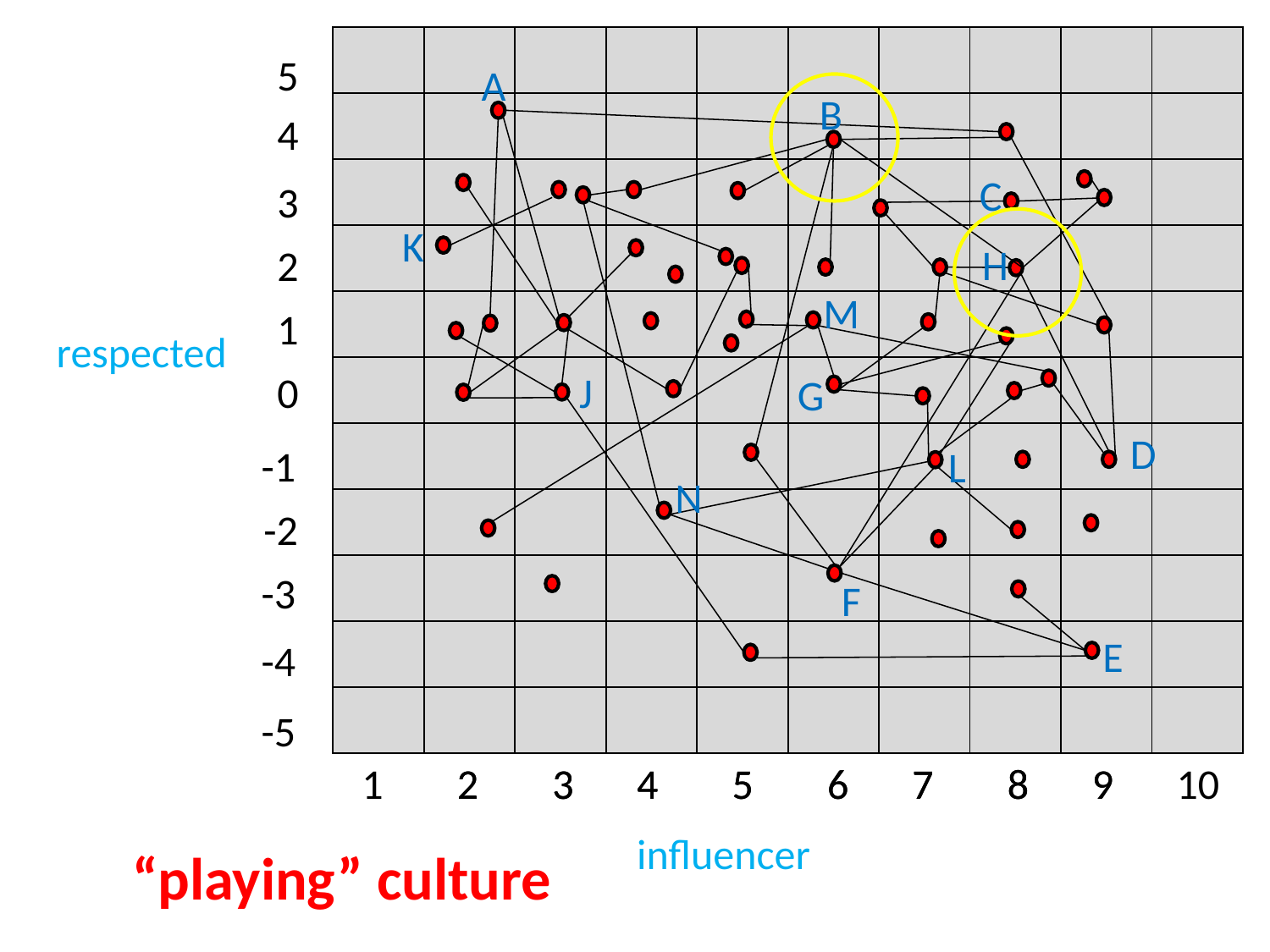

|  |  |  |  |  |  |  |  |  |  |
| --- | --- | --- | --- | --- | --- | --- | --- | --- | --- |
|  |  |  |  |  |  |  |  |  |  |
|  |  |  |  |  |  |  |  |  |  |
|  |  |  |  |  |  |  |  |  |  |
|  |  |  |  |  |  |  |  |  |  |
|  |  |  |  |  |  |  |  |  |  |
|  |  |  |  |  |  |  |  |  |  |
|  |  |  |  |  |  |  |  |  |  |
|  |  |  |  |  |  |  |  |  |  |
|  |  |  |  |  |  |  |  |  |  |
|  |  |  |  |  |  |  |  |  |  |
5
A

B
4

C
3

K
H
2

M
1

respected

0
J
G

D
-1
L

N
-2

-3

F

E
-4

-5
1
2
2
3
3
4
4
5
5
6
6
7
7
8
8
9
9
10
influencer
“playing” culture